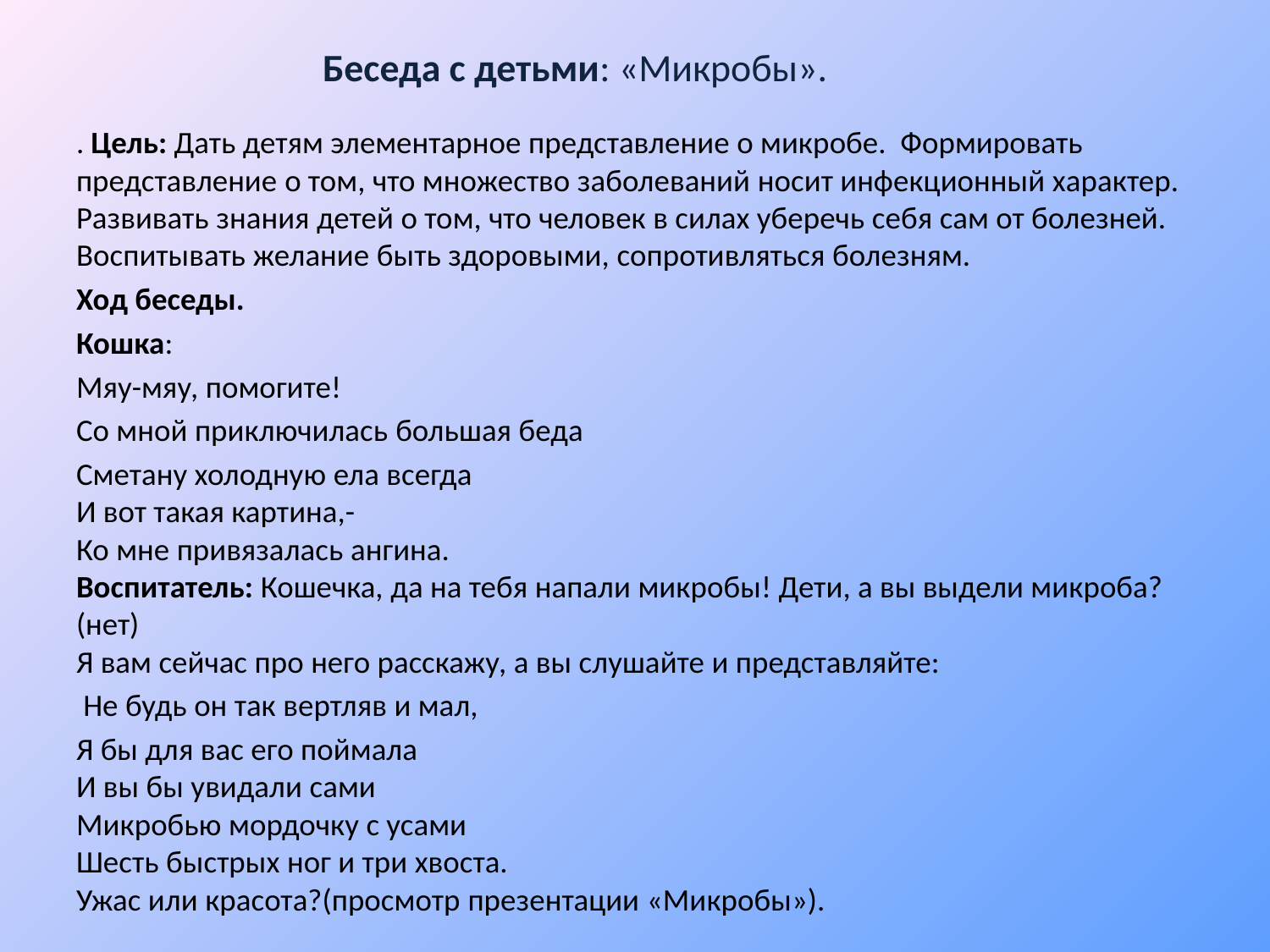

# Беседа с детьми: «Микробы».
. Цель: Дать детям элементарное представление о микробе.  Формировать представление о том, что множество заболеваний носит инфекционный характер. Развивать знания детей о том, что человек в силах уберечь себя сам от болезней. Воспитывать желание быть здоровыми, сопротивляться болезням.
Ход беседы.
Кошка:
Мяу-мяу, помогите!
Со мной приключилась большая беда
Сметану холодную ела всегда
И вот такая картина,-
Ко мне привязалась ангина.
Воспитатель: Кошечка, да на тебя напали микробы! Дети, а вы выдели микроба? (нет)
Я вам сейчас про него расскажу, а вы слушайте и представляйте:
 Не будь он так вертляв и мал,
Я бы для вас его поймала
И вы бы увидали сами
Микробью мордочку с усами
Шесть быстрых ног и три хвоста.
Ужас или красота?(просмотр презентации «Микробы»).